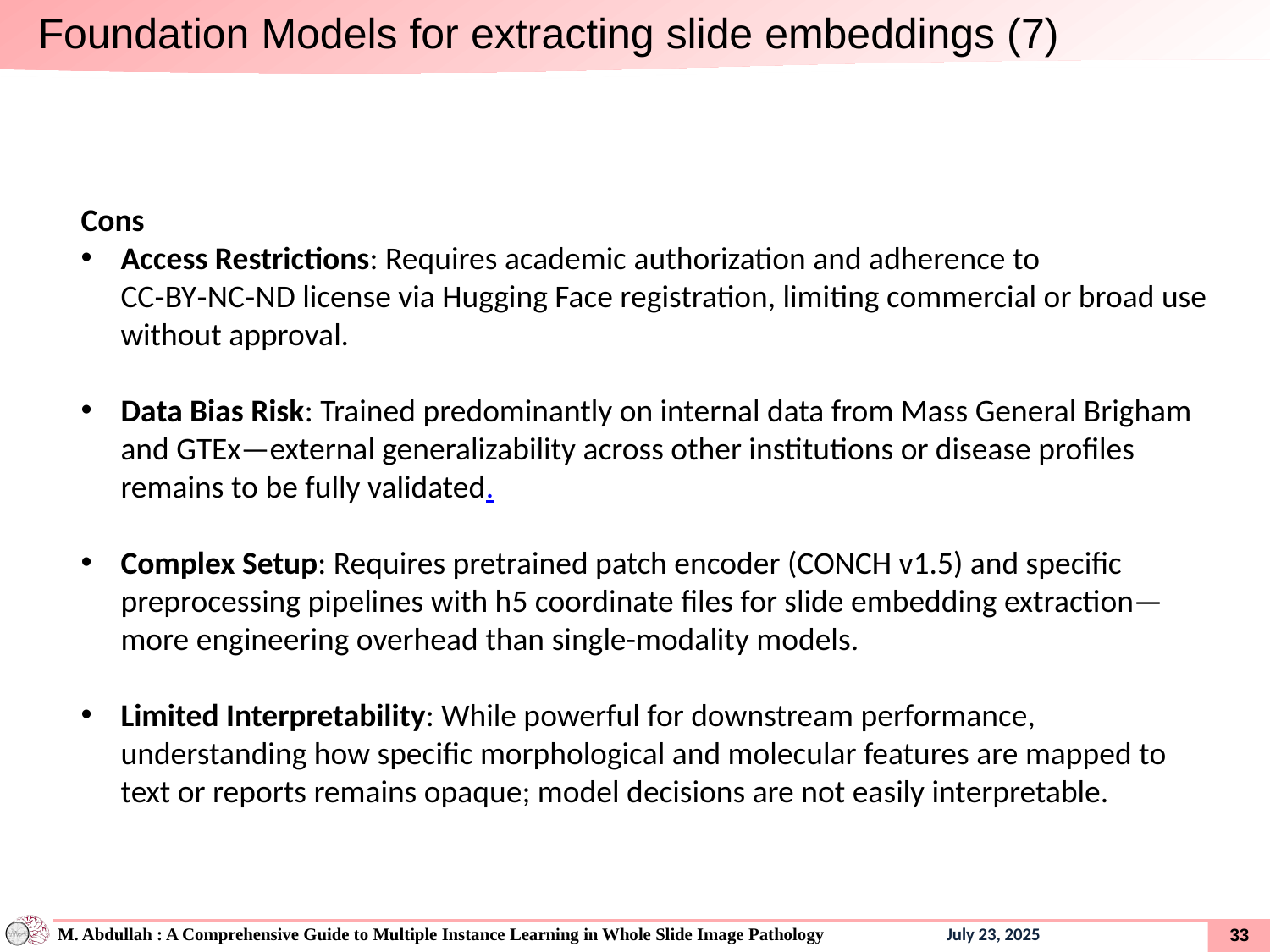

Foundation Models for extracting slide embeddings (7)

Cons
Access Restrictions: Requires academic authorization and adherence to CC‑BY‑NC‑ND license via Hugging Face registration, limiting commercial or broad use without approval.

Data Bias Risk: Trained predominantly on internal data from Mass General Brigham and GTEx—external generalizability across other institutions or disease profiles remains to be fully validated.

Complex Setup: Requires pretrained patch encoder (CONCH v1.5) and specific preprocessing pipelines with h5 coordinate files for slide embedding extraction—more engineering overhead than single-modality models.

Limited Interpretability: While powerful for downstream performance, understanding how specific morphological and molecular features are mapped to text or reports remains opaque; model decisions are not easily interpretable.